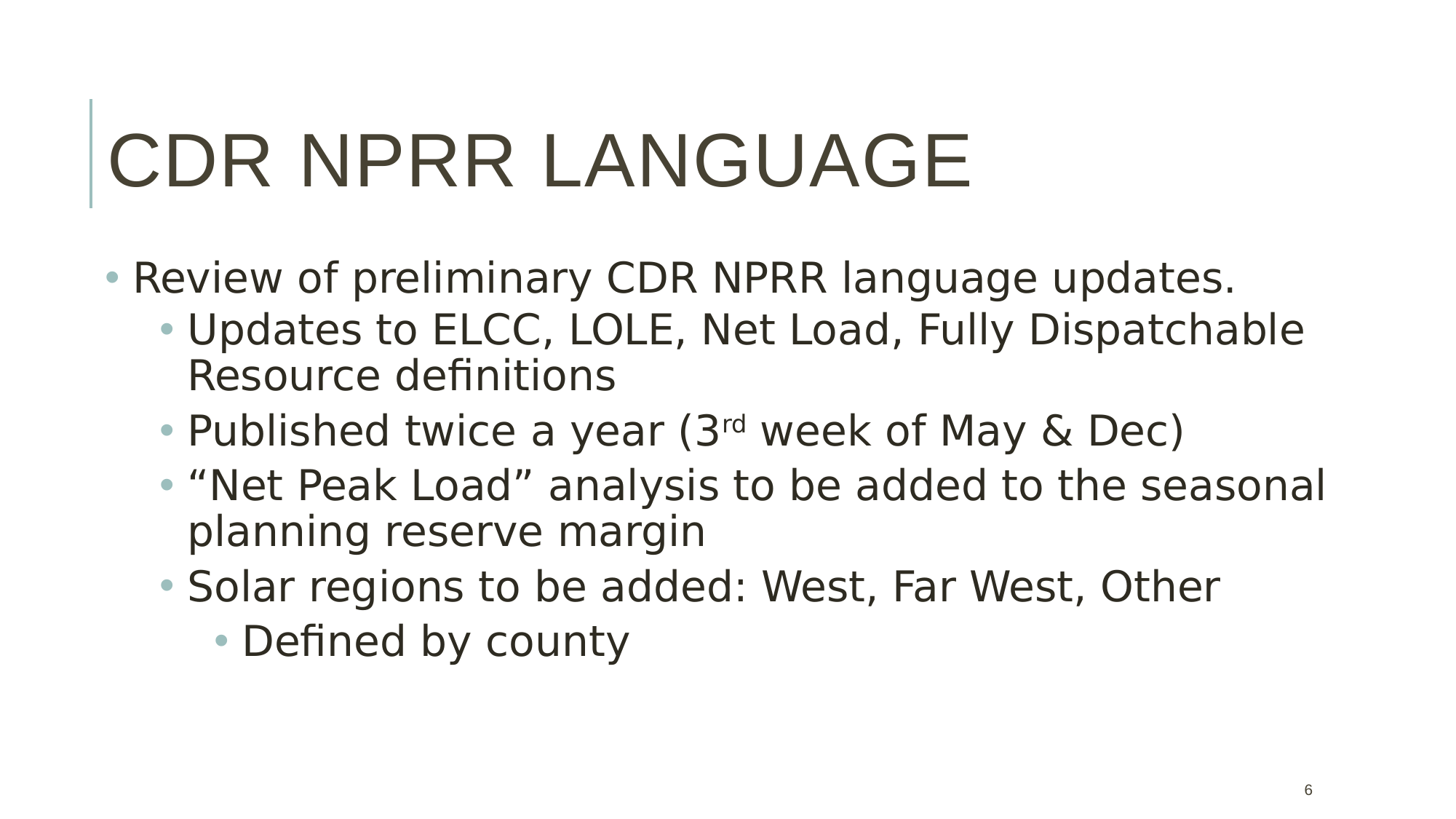

# CDR NPRR LANGUAGE
Review of preliminary CDR NPRR language updates.
Updates to ELCC, LOLE, Net Load, Fully Dispatchable Resource definitions
Published twice a year (3rd week of May & Dec)
“Net Peak Load” analysis to be added to the seasonal planning reserve margin
Solar regions to be added: West, Far West, Other
Defined by county
6